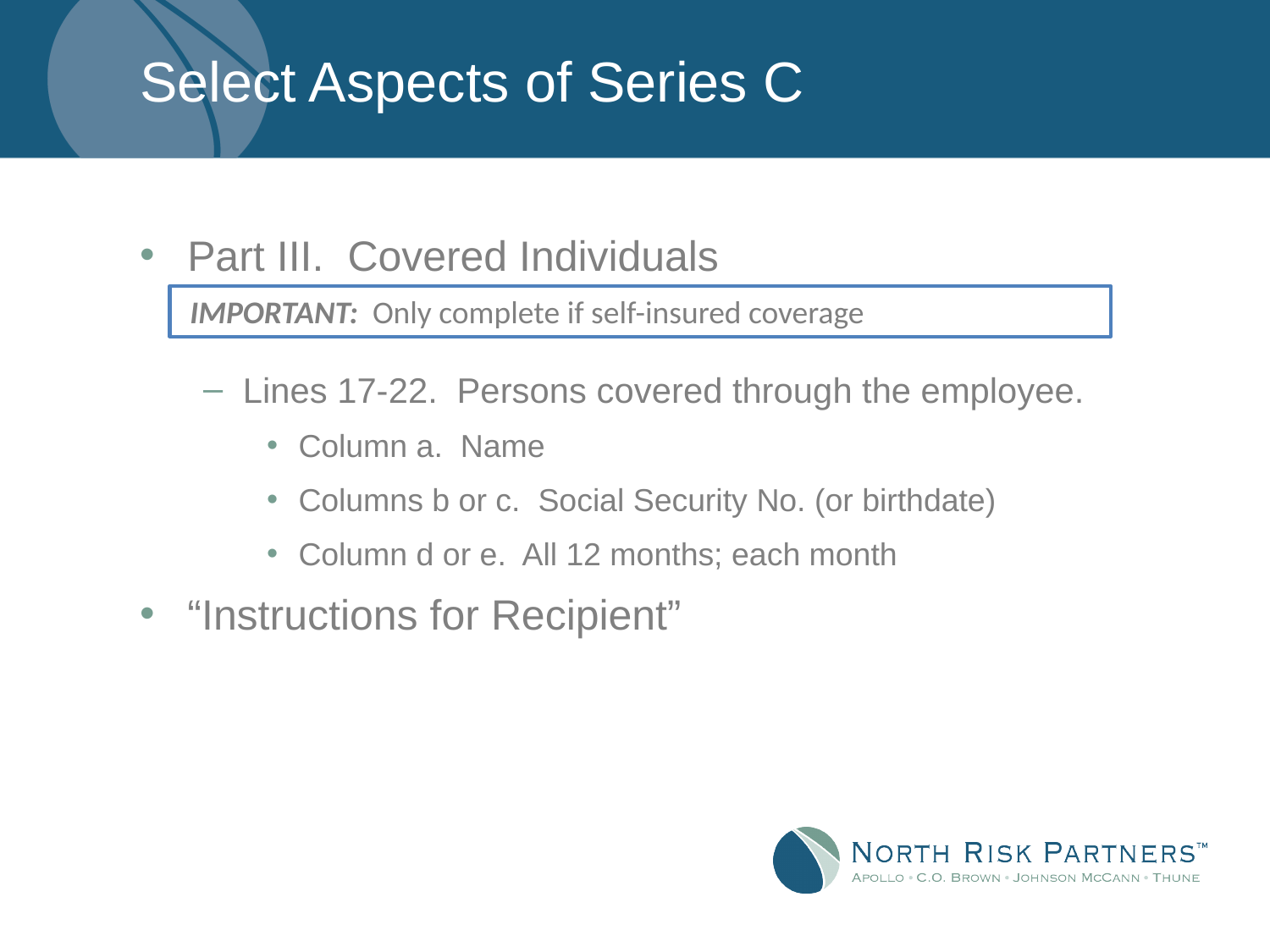

# Select Aspects of Series C
Part III.  Covered Individuals

Lines 17-22.  Persons covered through the employee.
Column a.  Name
Columns b or c.  Social Security No. (or birthdate)
Column d or e.  All 12 months; each month
“Instructions for Recipient”
IMPORTANT:  Only complete if self-insured coverage